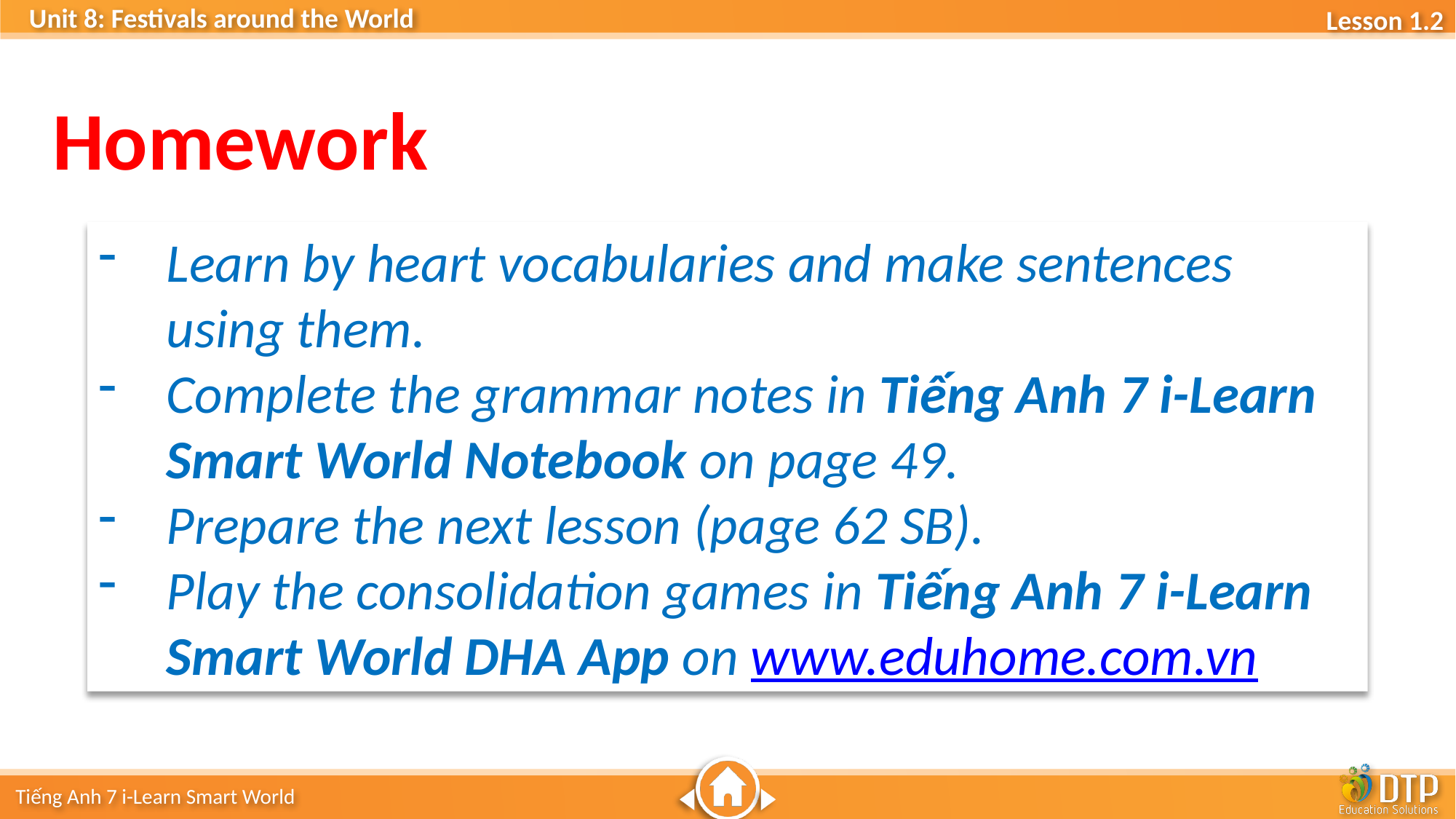

Homework
Learn by heart vocabularies and make sentences using them.
Complete the grammar notes in Tiếng Anh 7 i-Learn Smart World Notebook on page 49.
Prepare the next lesson (page 62 SB).
Play the consolidation games in Tiếng Anh 7 i-Learn Smart World DHA App on www.eduhome.com.vn